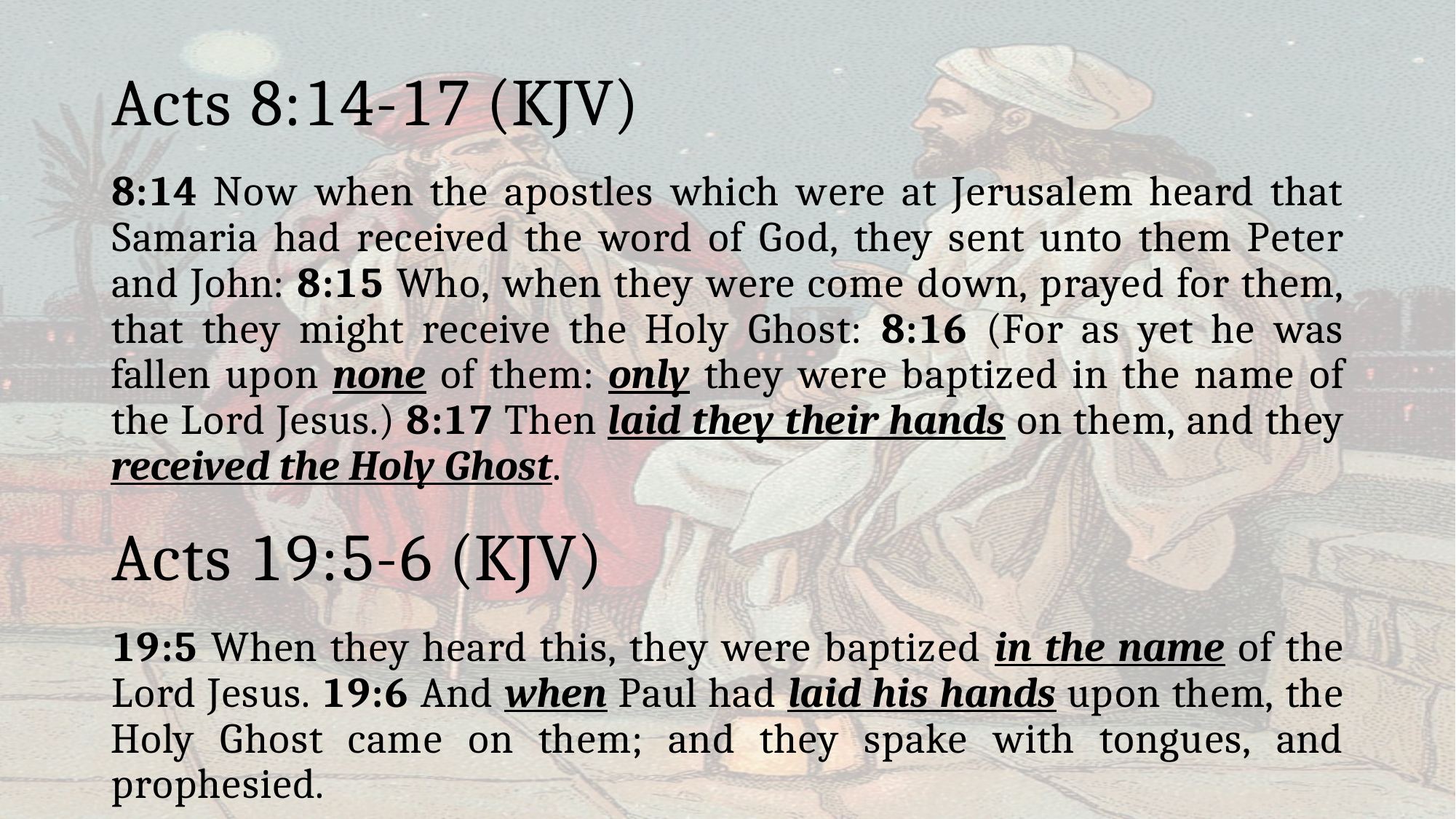

# Acts 8:14-17 (KJV)
8:14 Now when the apostles which were at Jerusalem heard that Samaria had received the word of God, they sent unto them Peter and John: 8:15 Who, when they were come down, prayed for them, that they might receive the Holy Ghost: 8:16 (For as yet he was fallen upon none of them: only they were baptized in the name of the Lord Jesus.) 8:17 Then laid they their hands on them, and they received the Holy Ghost.
Acts 19:5-6 (KJV)
19:5 When they heard this, they were baptized in the name of the Lord Jesus. 19:6 And when Paul had laid his hands upon them, the Holy Ghost came on them; and they spake with tongues, and prophesied.